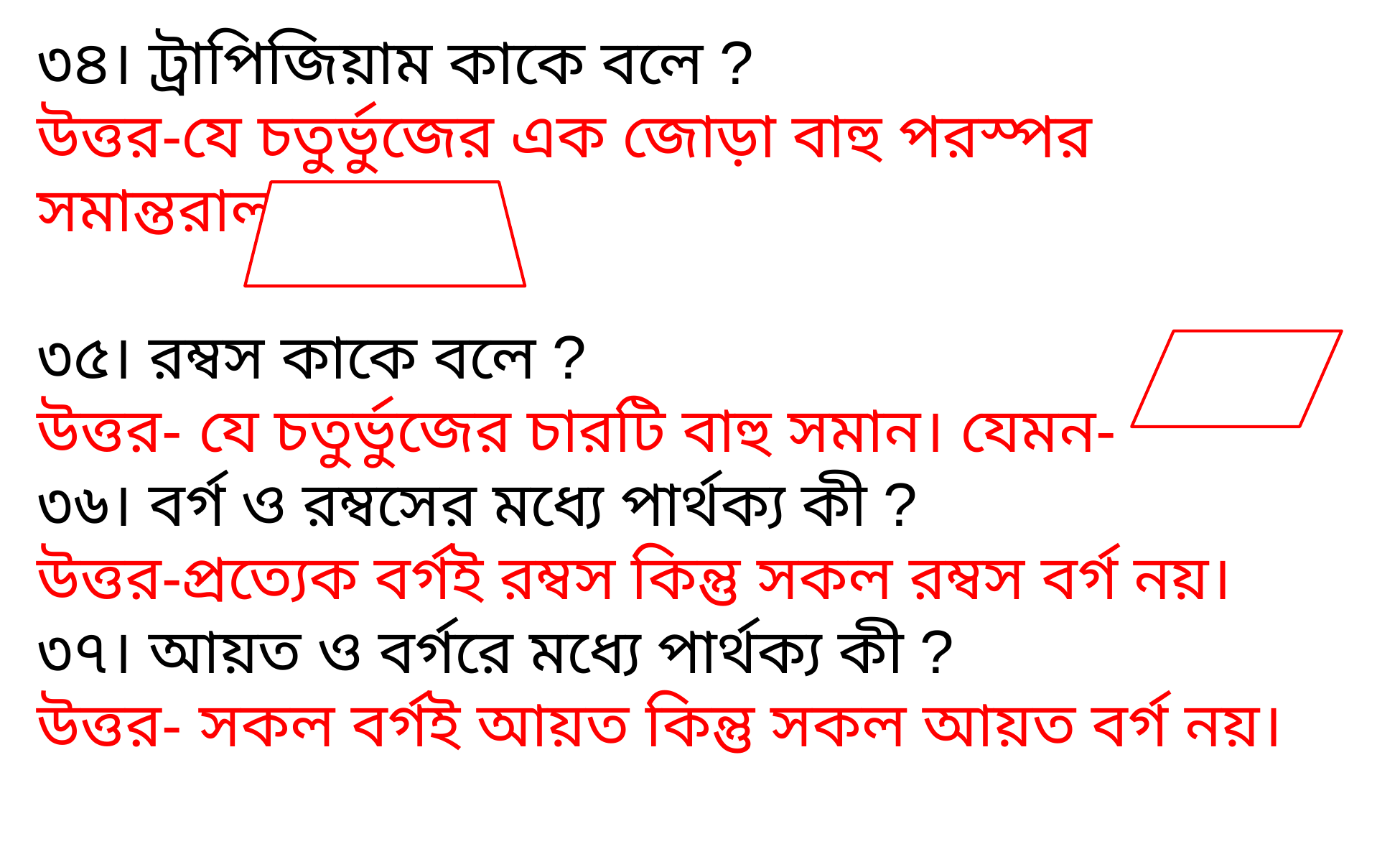

৩৪। ট্রাপিজিয়াম কাকে বলে ?
উত্তর-যে চতুর্ভুজের এক জোড়া বাহু পরস্পর সমান্তরাল। যেমন-

৩৫। রম্বস কাকে বলে ?
উত্তর- যে চতুর্ভুজের চারটি বাহু সমান। যেমন-
৩৬। বর্গ ও রম্বসের মধ্যে পার্থক্য কী ?
উত্তর-প্রত্যেক বর্গই রম্বস কিন্তু সকল রম্বস বর্গ নয়।
৩৭। আয়ত ও বর্গরে মধ্যে পার্থক্য কী ?
উত্তর- সকল বর্গই আয়ত কিন্তু সকল আয়ত বর্গ নয়।